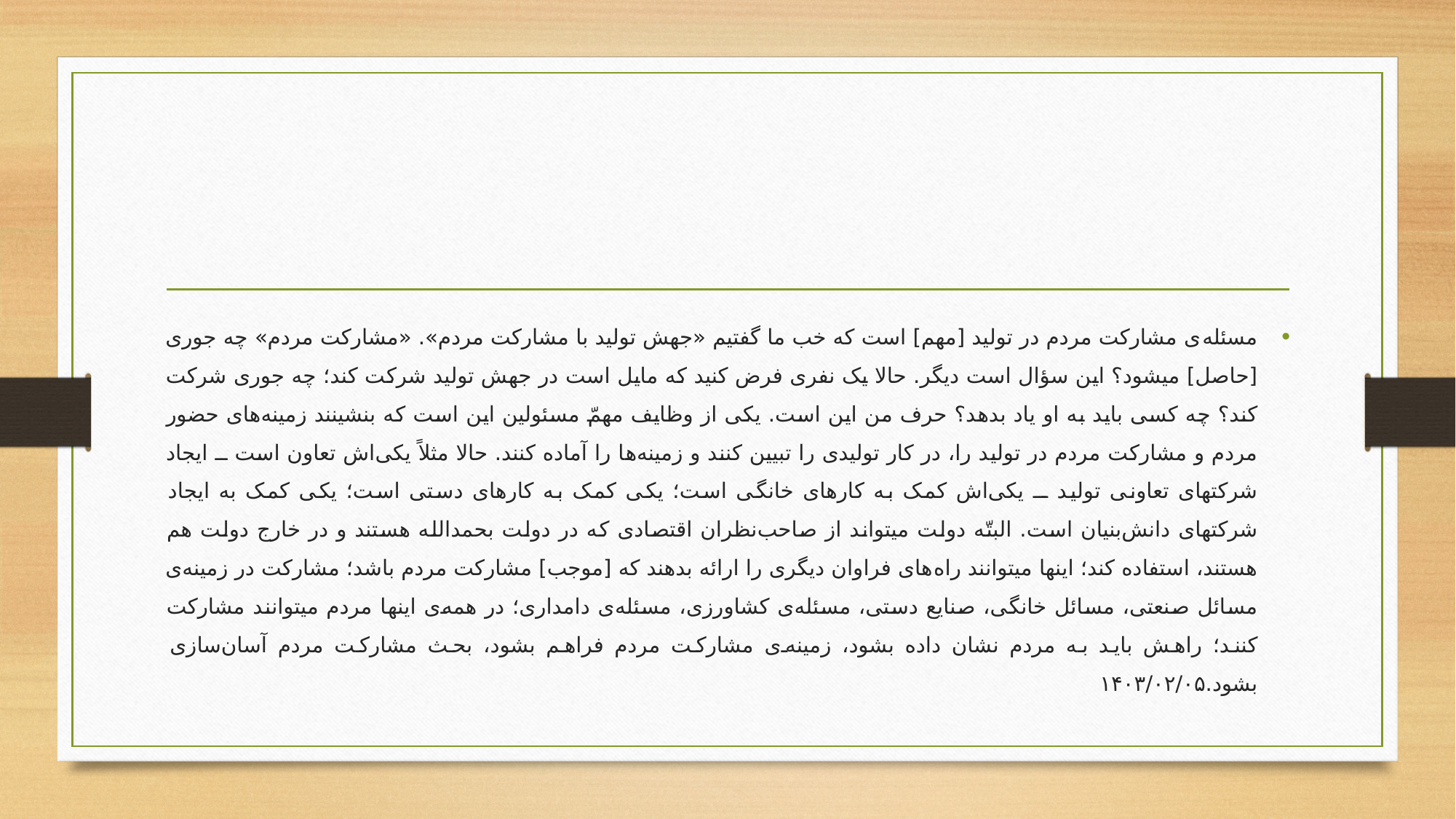

#
مسئله‌ی مشارکت مردم در تولید [مهم] است که خب ما گفتیم «جهش تولید با مشارکت مردم». «مشارکت مردم» چه جوری [حاصل] میشود؟ این سؤال است دیگر. حالا یک نفری فرض کنید که مایل است در جهش تولید شرکت کند؛ چه جوری شرکت کند؟ چه کسی باید به او یاد بدهد؟ حرف من این است. یکی از وظایف مهمّ مسئولین این است که بنشینند زمینه‌های حضور مردم و مشارکت مردم در تولید را، در کار تولیدی را تبیین کنند و زمینه‌ها را آماده کنند. حالا مثلاً یکی‌اش تعاون است ــ ایجاد شرکتهای تعاونی تولید ــ یکی‌اش کمک به کارهای خانگی است؛ یکی کمک به کارهای دستی است؛ یکی کمک به ایجاد شرکتهای دانش‌بنیان است. البتّه دولت میتواند از صاحب‌نظران اقتصادی که در دولت بحمدالله هستند و در خارج دولت هم هستند، استفاده کند؛ اینها میتوانند راه‌های فراوان دیگری را ارائه بدهند که [موجب] مشارکت مردم باشد؛ مشارکت در زمینه‌ی مسائل صنعتی، مسائل خانگی، صنایع دستی، مسئله‌ی کشاورزی، مسئله‌ی دامداری؛ در همه‌ی اینها مردم میتوانند مشارکت کنند؛ راهش باید به مردم نشان داده بشود، زمینه‌ی مشارکت مردم فراهم بشود، بحث مشارکت مردم آسان‌سازی بشود.۱۴۰۳/۰۲/۰۵